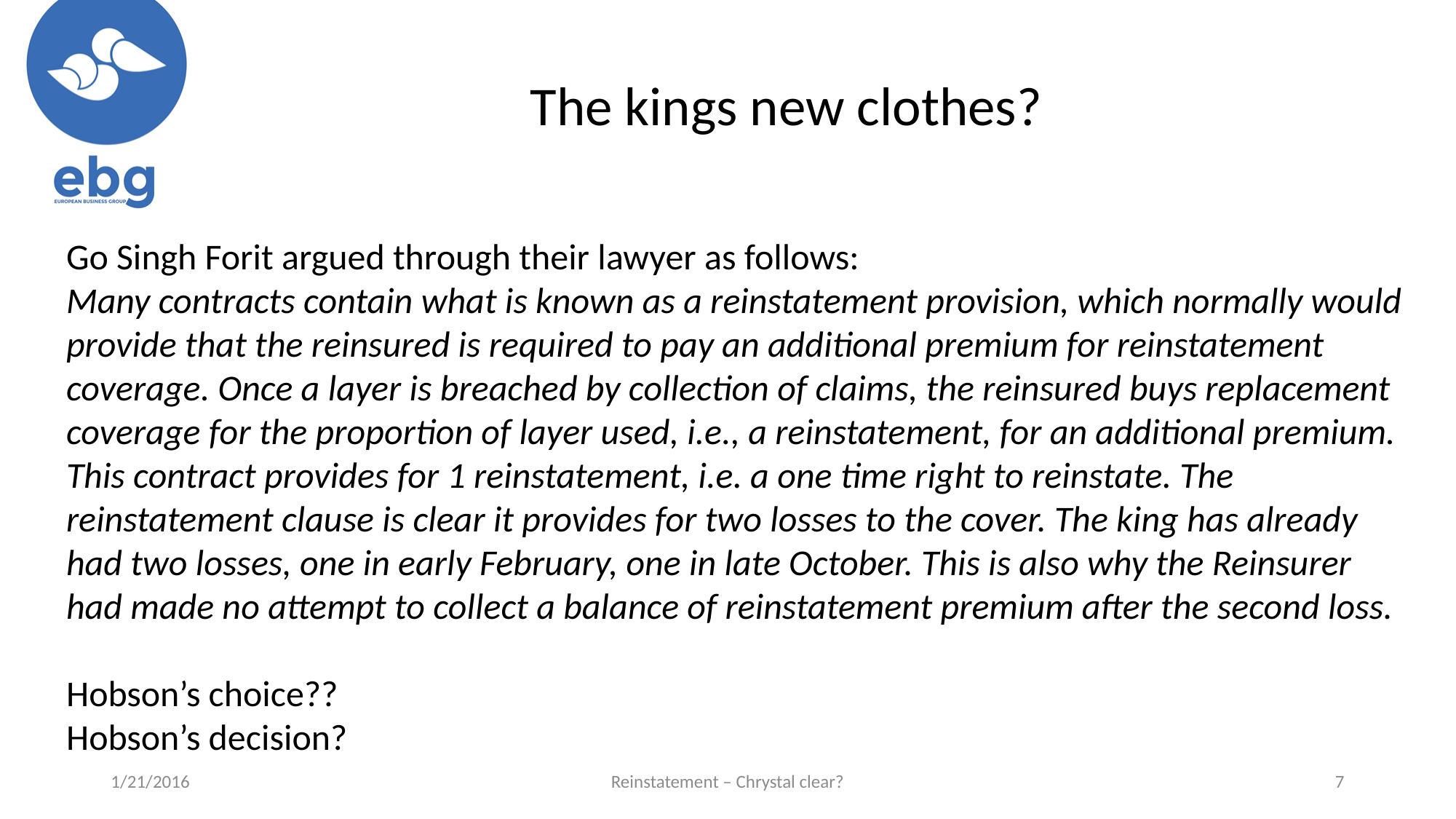

The kings new clothes?
Go Singh Forit argued through their lawyer as follows:
Many contracts contain what is known as a reinstatement provision, which normally would provide that the reinsured is required to pay an additional premium for reinstatement coverage. Once a layer is breached by collection of claims, the reinsured buys replacement coverage for the proportion of layer used, i.e., a reinstatement, for an additional premium. This contract provides for 1 reinstatement, i.e. a one time right to reinstate. The reinstatement clause is clear it provides for two losses to the cover. The king has already had two losses, one in early February, one in late October. This is also why the Reinsurer had made no attempt to collect a balance of reinstatement premium after the second loss.

Hobson’s choice??
Hobson’s decision?
1/21/2016

Reinstatement – Chrystal clear?

7